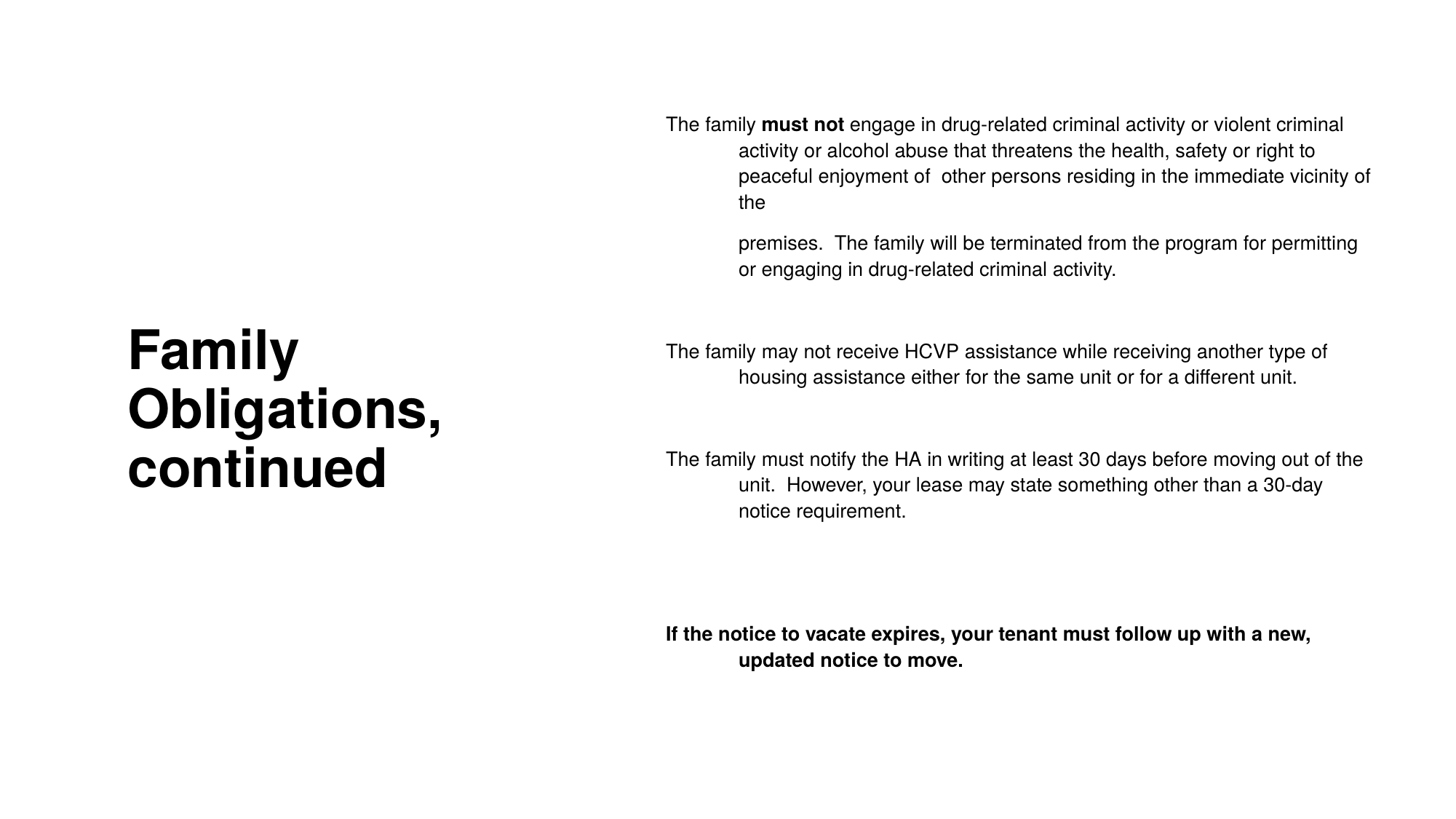

# Family Obligations, continued
The family must not engage in drug-related criminal activity or violent criminal activity or alcohol abuse that threatens the health, safety or right to peaceful enjoyment of  other persons residing in the immediate vicinity of the
	premises.  The family will be terminated from the program for permitting or engaging in drug-related criminal activity.

The family may not receive HCVP assistance while receiving another type of housing assistance either for the same unit or for a different unit.

The family must notify the HA in writing at least 30 days before moving out of the unit.  However, your lease may state something other than a 30-day notice requirement.

If the notice to vacate expires, your tenant must follow up with a new, updated notice to move.